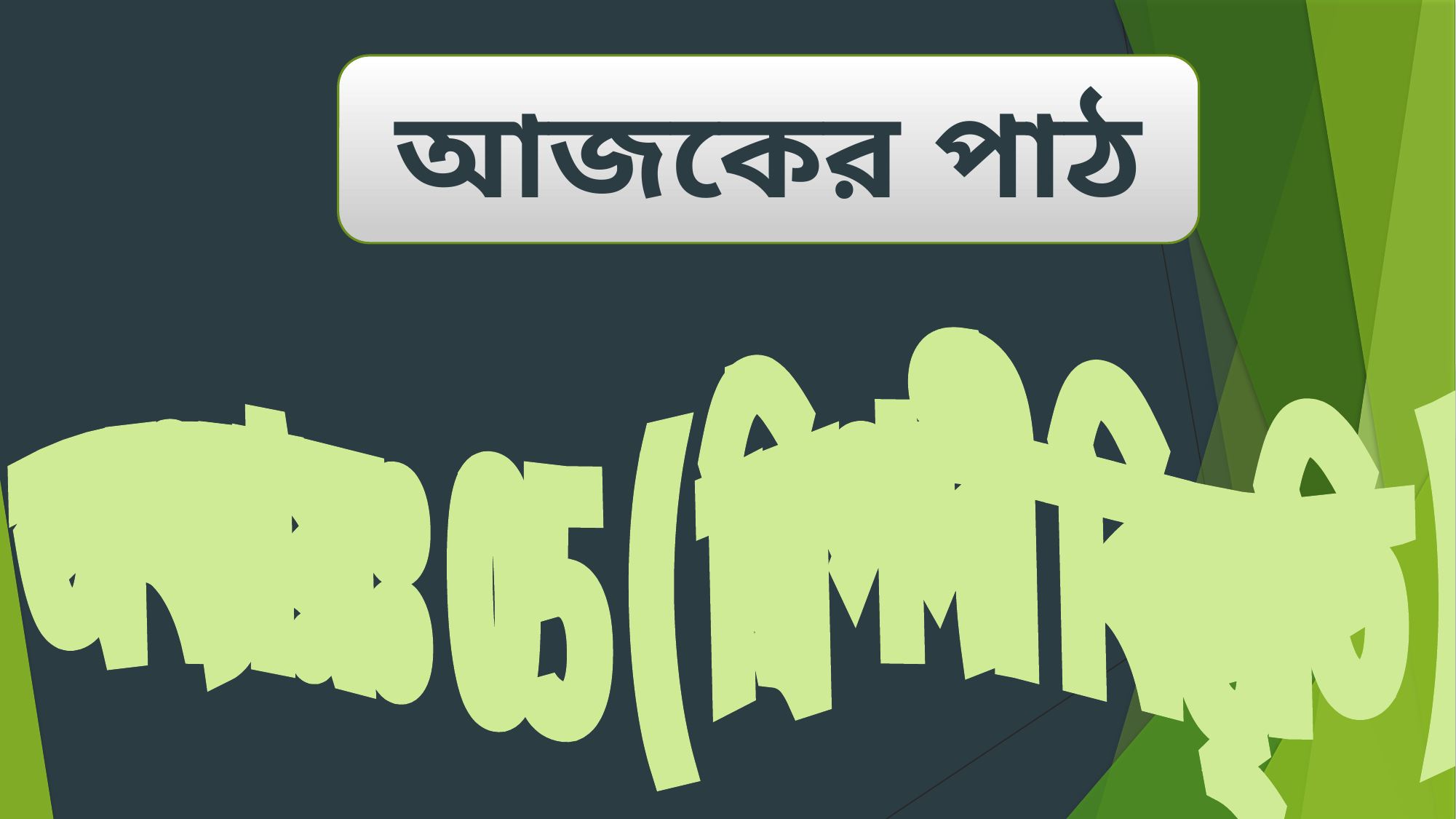

অধ্যায়ঃ 05 ( দ্বিপদী বিস্তৃতি )
আজকের পাঠ